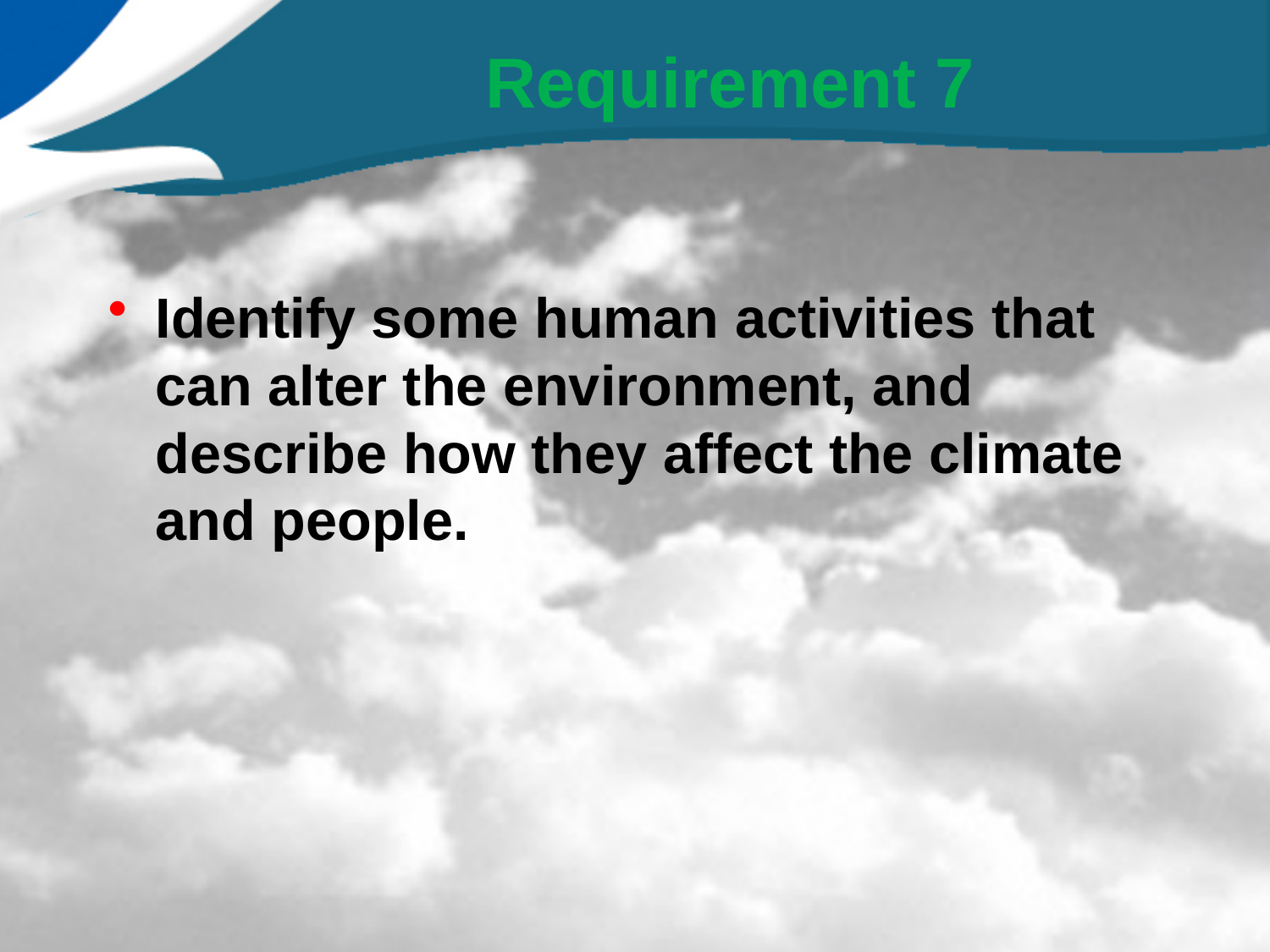

# Requirement 7
Identify some human activities that can alter the environment, and describe how they affect the climate and people.